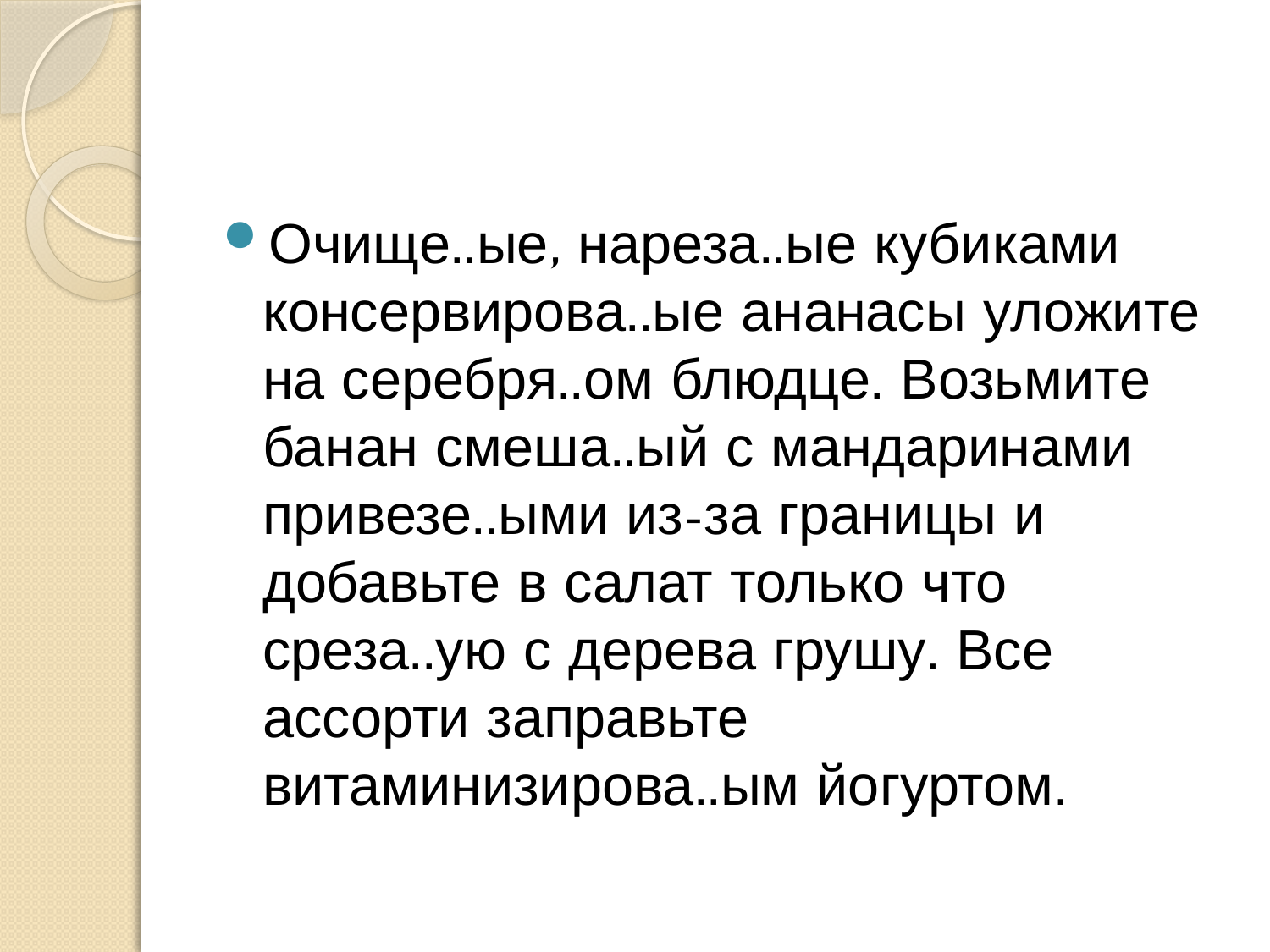

#
Очище..ые, нареза..ые кубиками консервирова..ые ананасы уложите на серебря..ом блюдце. Возьмите банан смеша..ый с мандаринами привезе..ыми из-за границы и добавьте в салат только что среза..ую с дерева грушу. Все ассорти заправьте витаминизирова..ым йогуртом.